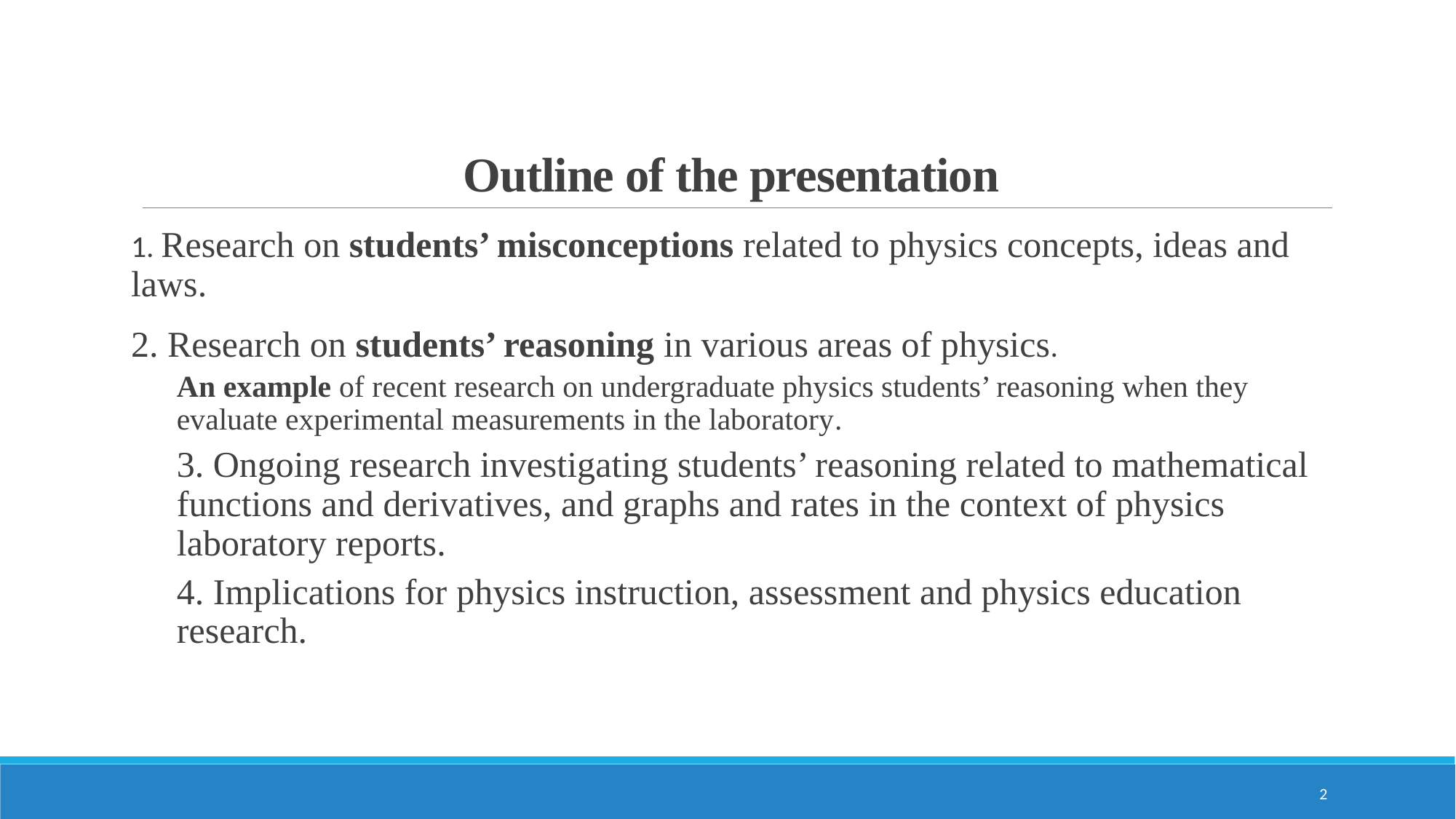

# Outline of the presentation
1. Research on students’ misconceptions related to physics concepts, ideas and laws.
2. Research on students’ reasoning in various areas of physics.
An example of recent research on undergraduate physics students’ reasoning when they evaluate experimental measurements in the laboratory.
3. Ongoing research investigating students’ reasoning related to mathematical functions and derivatives, and graphs and rates in the context of physics laboratory reports.
4. Implications for physics instruction, assessment and physics education research.

2